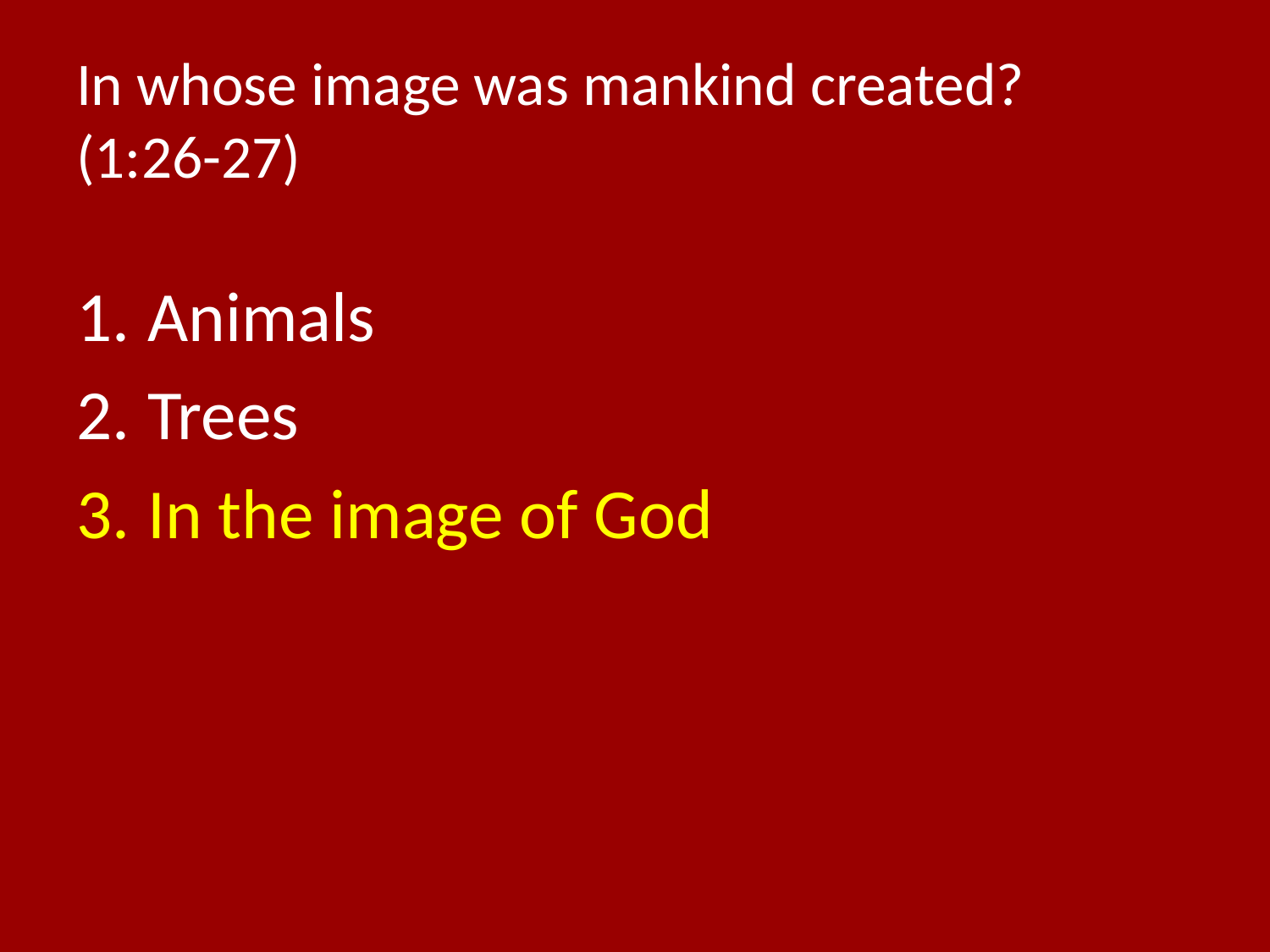

# In whose image was mankind created?  (1:26-27)
Animals
Trees
In the image of God